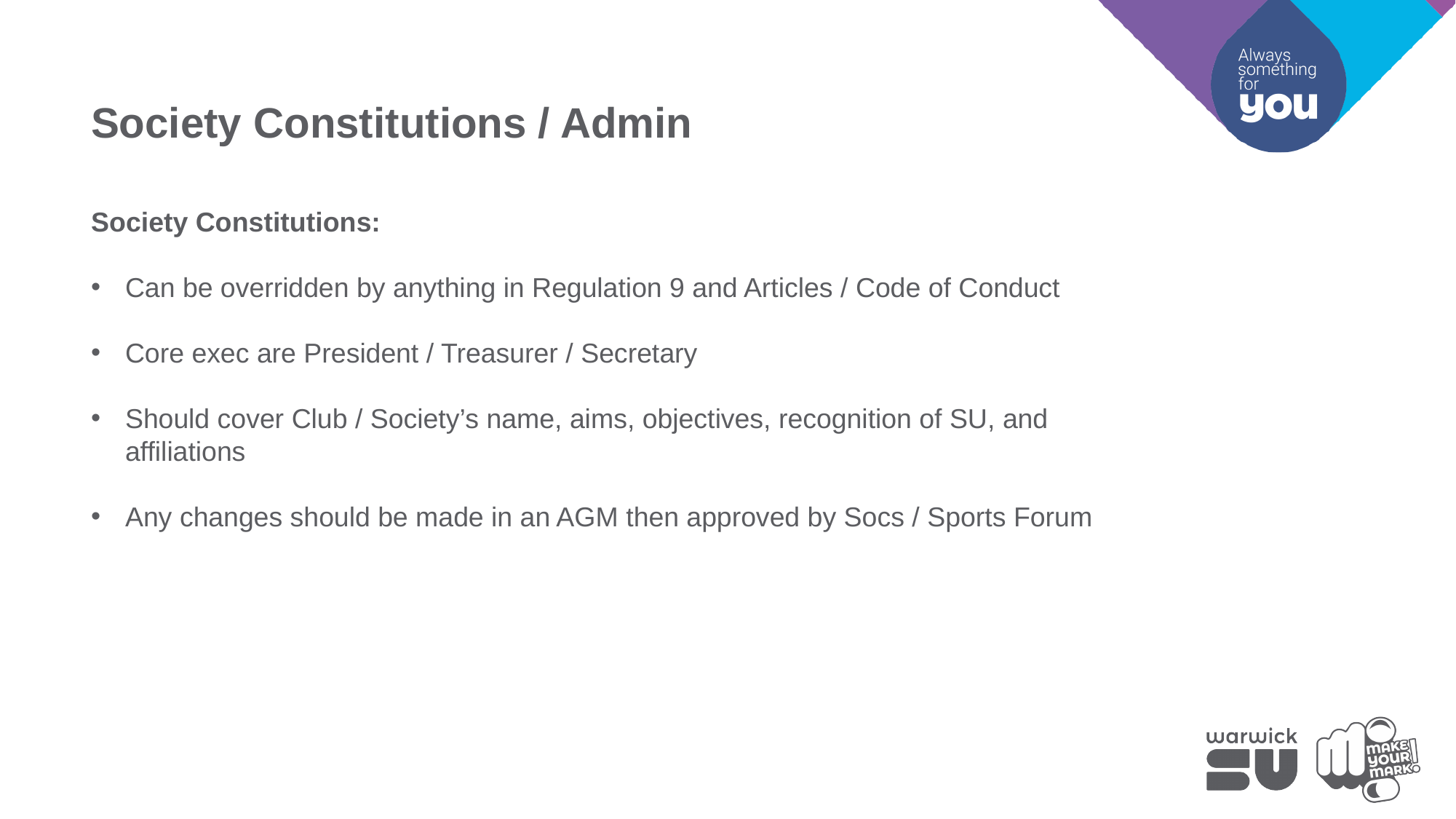

Society Constitutions / Admin
Society Constitutions:
Can be overridden by anything in Regulation 9 and Articles / Code of Conduct

Core exec are President / Treasurer / Secretary

Should cover Club / Society’s name, aims, objectives, recognition of SU, and affiliations

Any changes should be made in an AGM then approved by Socs / Sports Forum